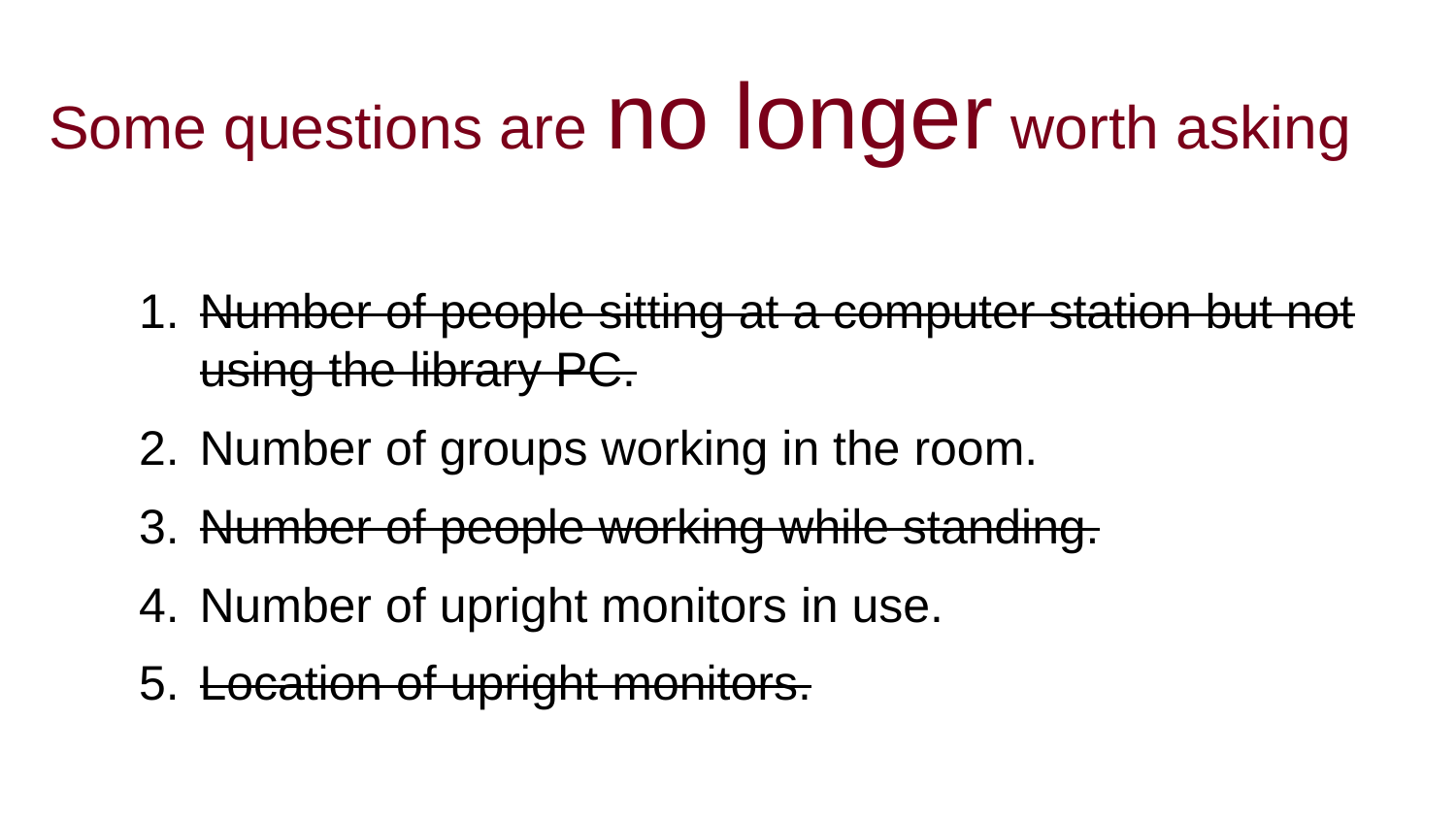

# Some questions are no longer worth asking

Number of people sitting at a computer station but not using the library PC.
Number of groups working in the room.
Number of people working while standing.
Number of upright monitors in use.
Location of upright monitors.